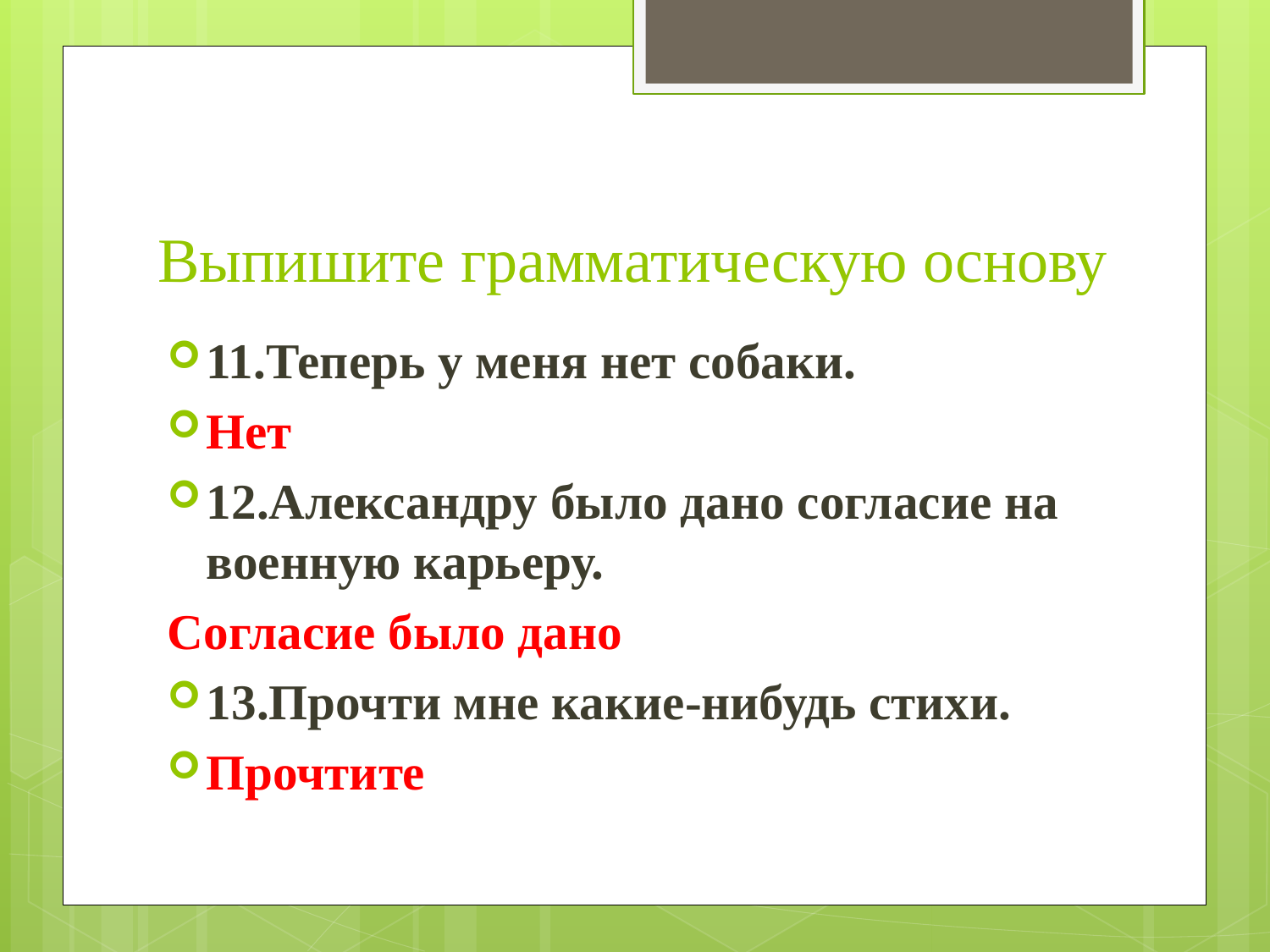

# Выпишите грамматическую основу
11.Теперь у меня нет собаки.
Нет
12.Александру было дано согласие на военную карьеру.
Согласие было дано
13.Прочти мне какие-нибудь стихи.
Прочтите